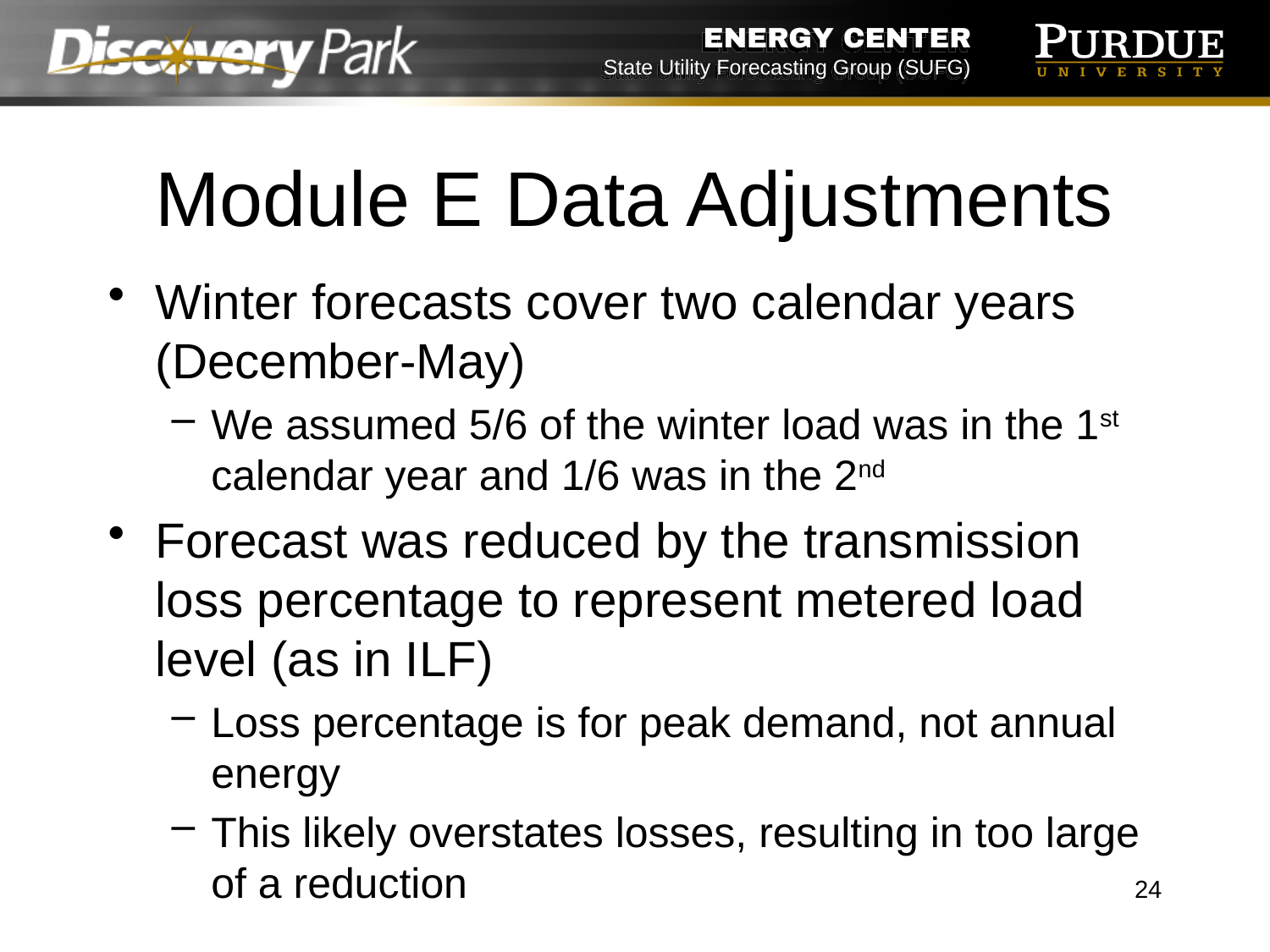

# Module E Data Adjustments
Winter forecasts cover two calendar years (December-May)
We assumed 5/6 of the winter load was in the 1st calendar year and 1/6 was in the 2nd
Forecast was reduced by the transmission loss percentage to represent metered load level (as in ILF)
Loss percentage is for peak demand, not annual energy
This likely overstates losses, resulting in too large of a reduction
24